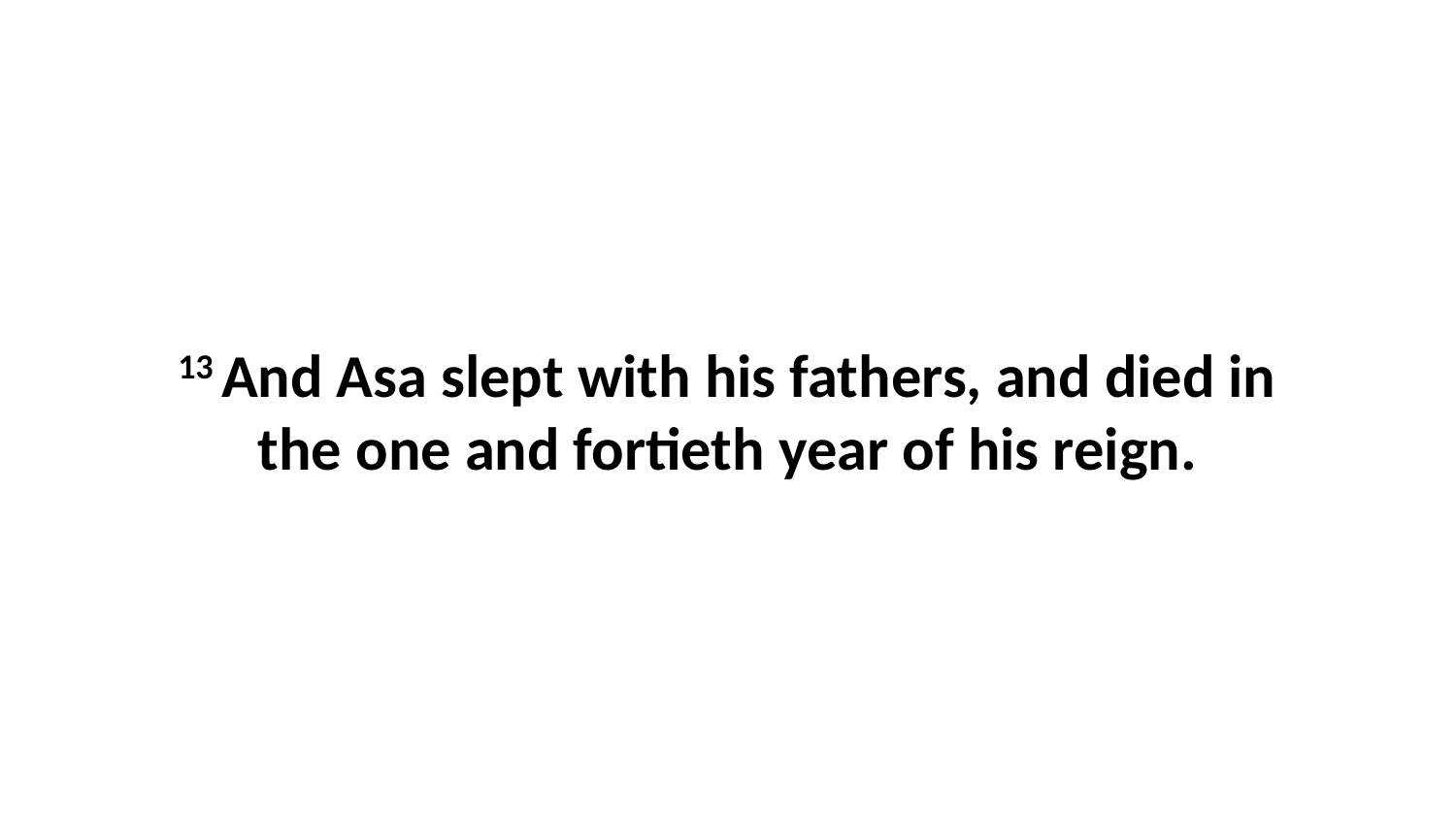

13 And Asa slept with his fathers, and died in the one and fortieth year of his reign.